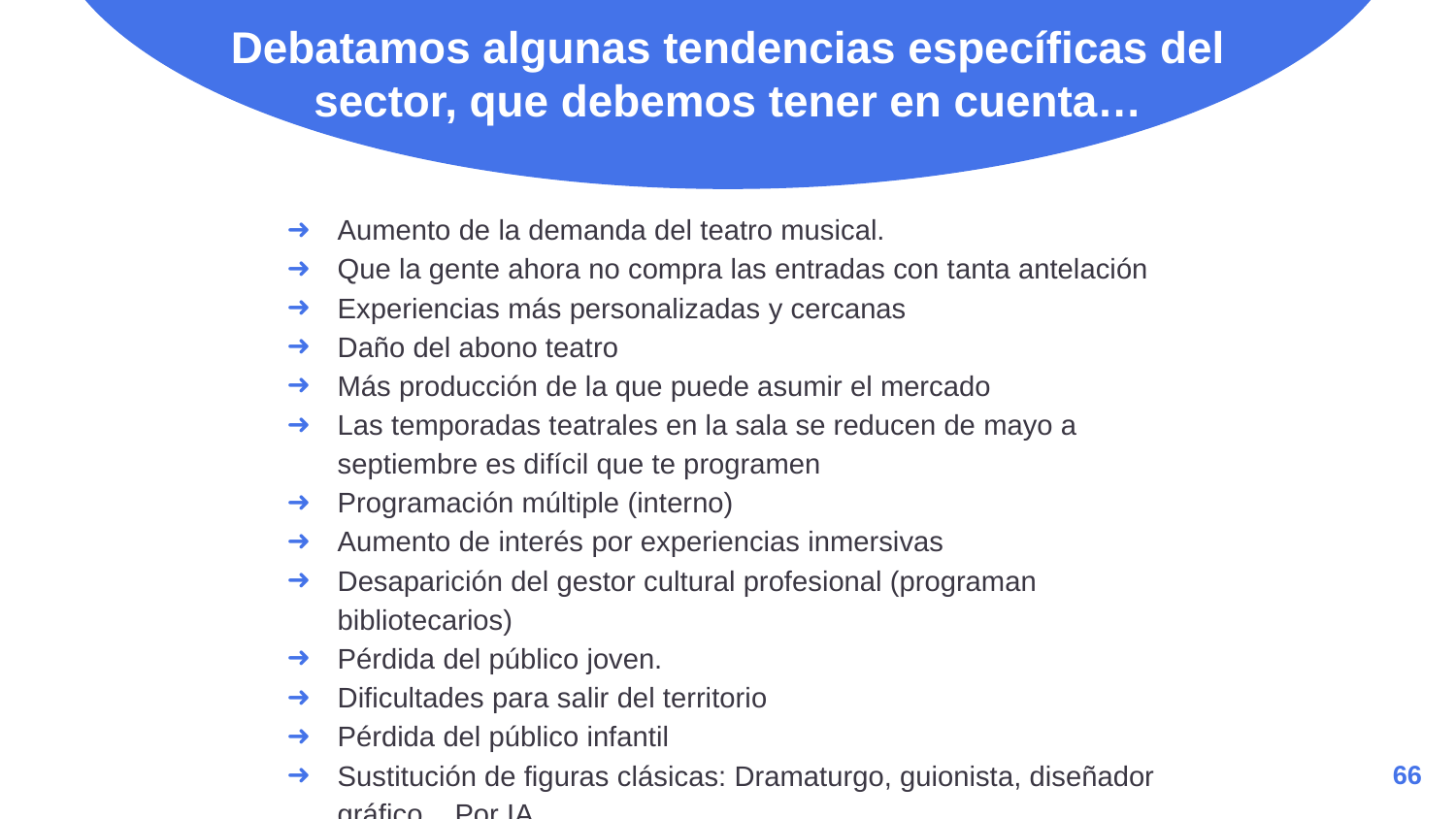

# Debatamos algunas tendencias específicas del sector, que debemos tener en cuenta…
Aumento de la demanda del teatro musical.
Que la gente ahora no compra las entradas con tanta antelación
Experiencias más personalizadas y cercanas
Daño del abono teatro
Más producción de la que puede asumir el mercado
Las temporadas teatrales en la sala se reducen de mayo a septiembre es difícil que te programen
Programación múltiple (interno)
Aumento de interés por experiencias inmersivas
Desaparición del gestor cultural profesional (programan bibliotecarios)
Pérdida del público joven.
Dificultades para salir del territorio
Pérdida del público infantil
Sustitución de figuras clásicas: Dramaturgo, guionista, diseñador gráfico... Por IA
66